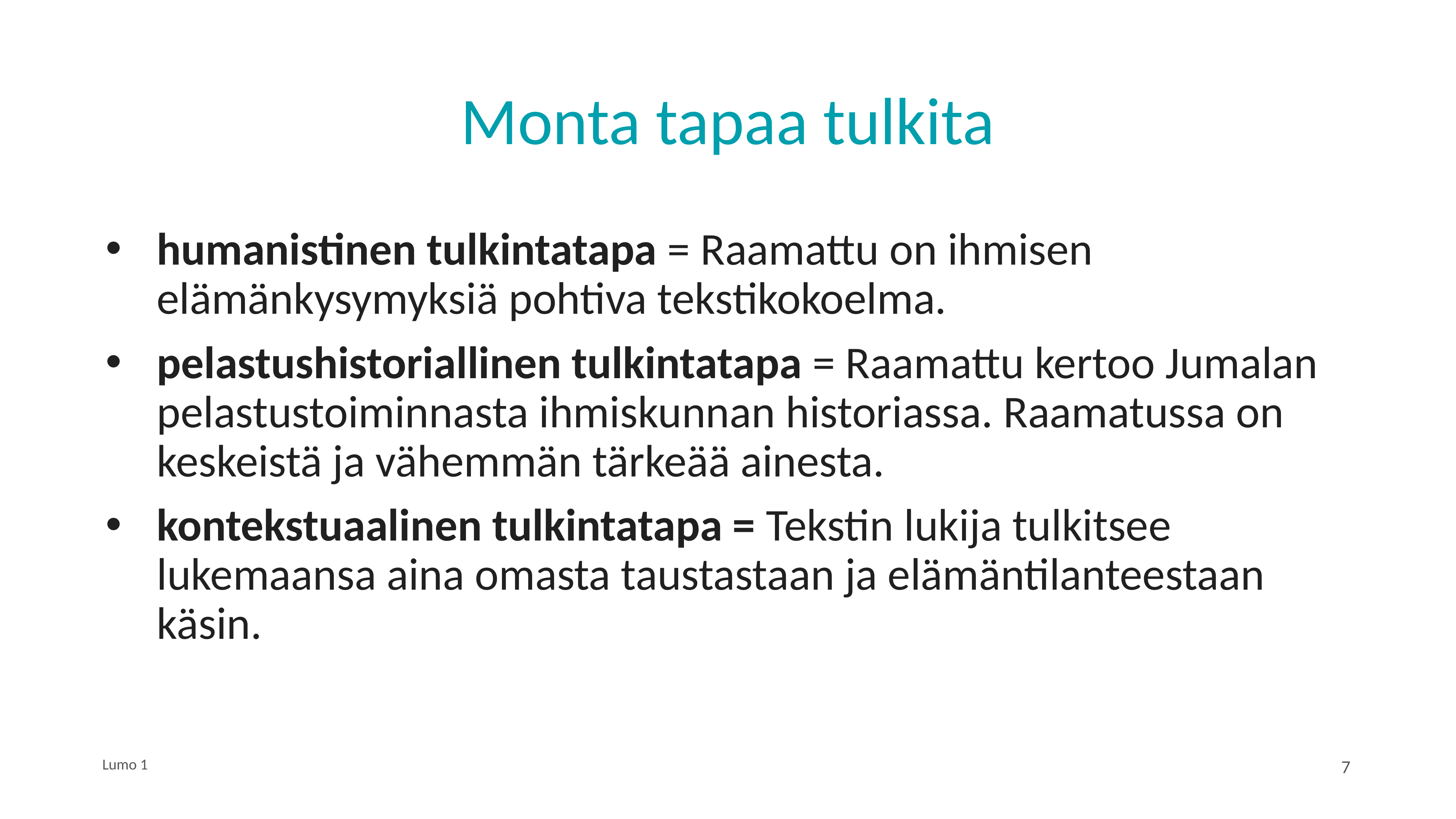

# Monta tapaa tulkita
humanistinen tulkintatapa = Raamattu on ihmisen elämänkysymyksiä pohtiva tekstikokoelma.
pelastushistoriallinen tulkintatapa = Raamattu kertoo Jumalan pelastustoiminnasta ihmiskunnan historiassa. Raamatussa on keskeistä ja vähemmän tärkeää ainesta.
kontekstuaalinen tulkintatapa = Tekstin lukija tulkitsee lukemaansa aina omasta taustastaan ja elämäntilanteestaan käsin.
Lumo 1
7